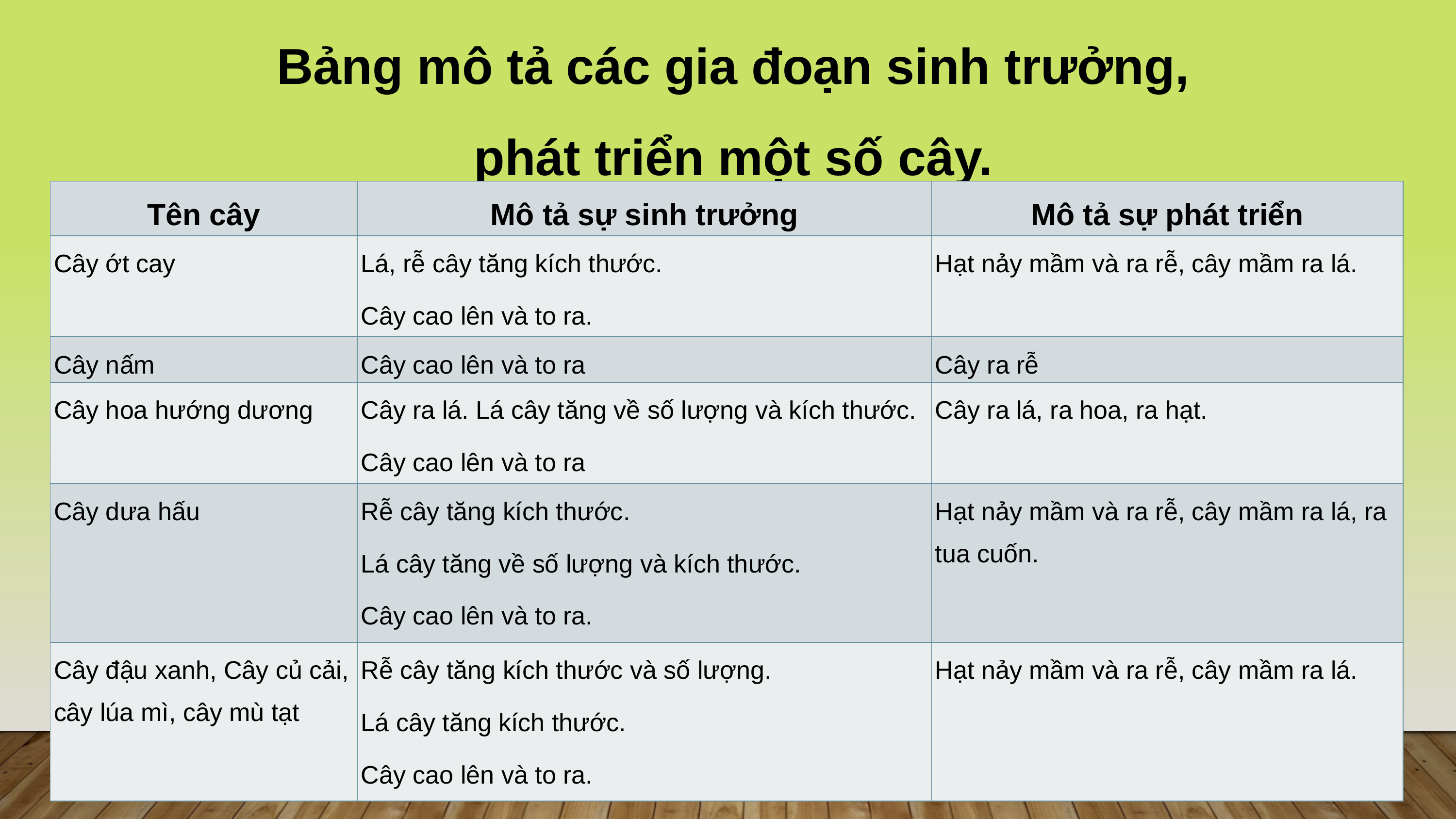

Bảng mô tả các gia đoạn sinh trưởng, phát triển một số cây.
| Tên cây | Mô tả sự sinh trưởng | Mô tả sự phát triển |
| --- | --- | --- |
| Cây ớt cay | Lá, rễ cây tăng kích thước. Cây cao lên và to ra. | Hạt nảy mầm và ra rễ, cây mầm ra lá. |
| Cây nấm | Cây cao lên và to ra | Cây ra rễ |
| Cây hoa hướng dương | Cây ra lá. Lá cây tăng về số lượng và kích thước. Cây cao lên và to ra | Cây ra lá, ra hoa, ra hạt. |
| Cây dưa hấu | Rễ cây tăng kích thước. Lá cây tăng về số lượng và kích thước. Cây cao lên và to ra. | Hạt nảy mầm và ra rễ, cây mầm ra lá, ra tua cuốn. |
| Cây đậu xanh, Cây củ cải, cây lúa mì, cây mù tạt | Rễ cây tăng kích thước và số lượng. Lá cây tăng kích thước. Cây cao lên và to ra. | Hạt nảy mầm và ra rễ, cây mầm ra lá. |